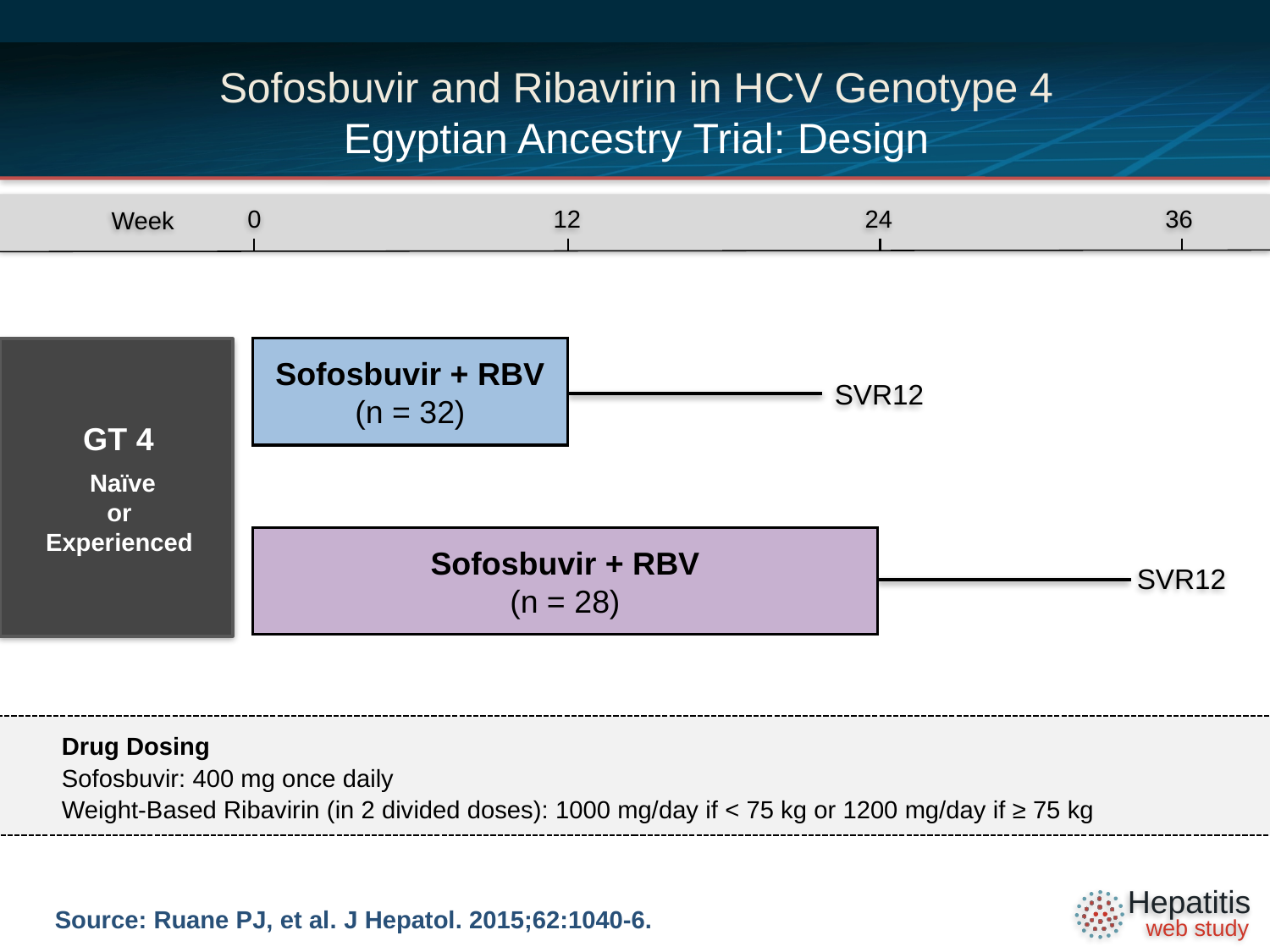

# Sofosbuvir and Ribavirin in HCV Genotype 4 Egyptian Ancestry Trial: Design
0
12
24
36

Week
GT 4
Naïve
or
Experienced
Sofosbuvir + RBV
(n = 32)
SVR12
Sofosbuvir + RBV
(n = 28)
SVR12
Drug Dosing
Sofosbuvir: 400 mg once daily
Weight-Based Ribavirin (in 2 divided doses): 1000 mg/day if < 75 kg or 1200 mg/day if ≥ 75 kg
Source: Ruane PJ, et al. J Hepatol. 2015;62:1040-6.